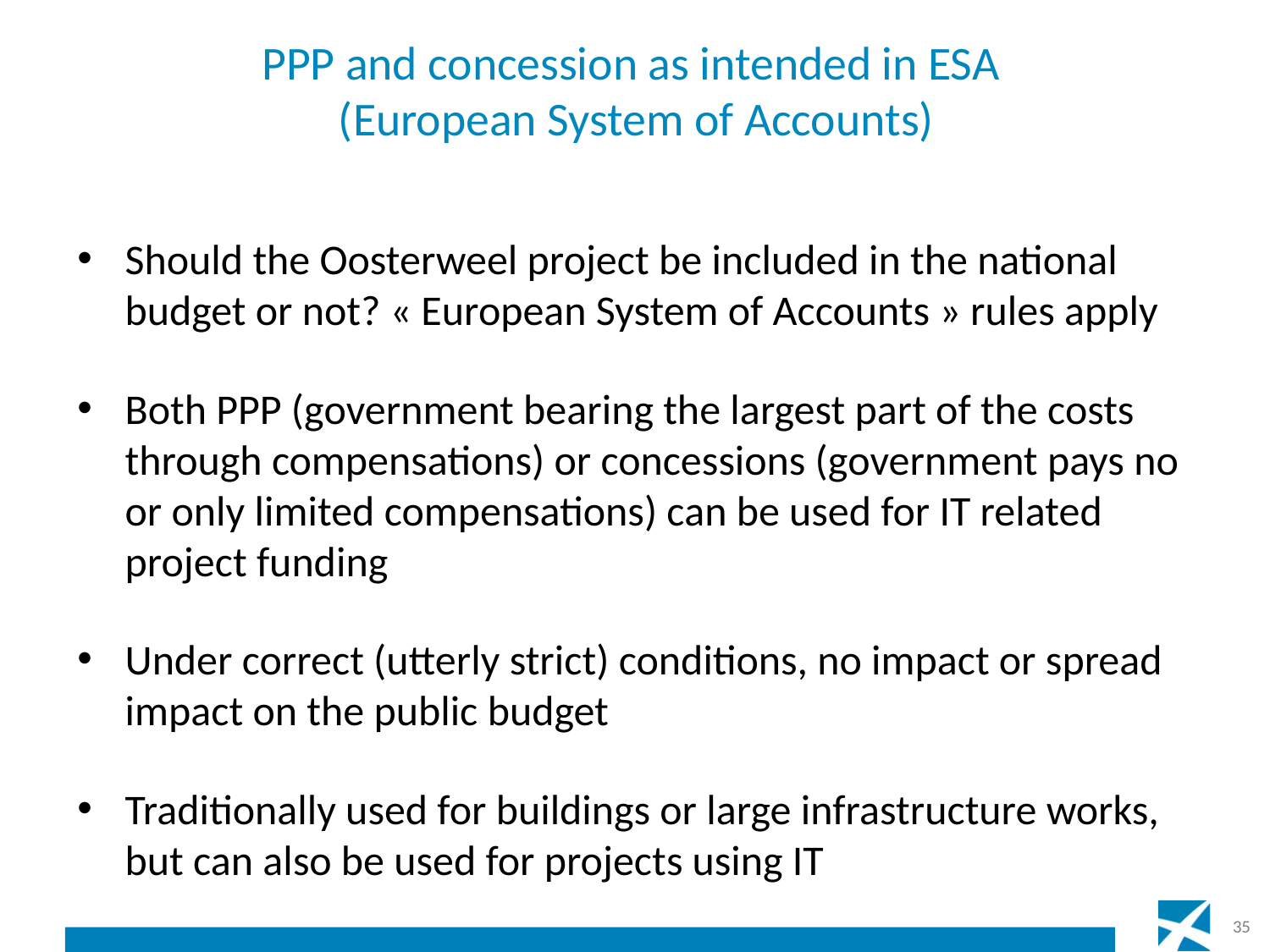

# PPP and concession as intended in ESA (European System of Accounts)
Should the Oosterweel project be included in the national budget or not? « European System of Accounts » rules apply

Both PPP (government bearing the largest part of the costs through compensations) or concessions (government pays no or only limited compensations) can be used for IT related project funding

Under correct (utterly strict) conditions, no impact or spread impact on the public budget

Traditionally used for buildings or large infrastructure works, but can also be used for projects using IT
35